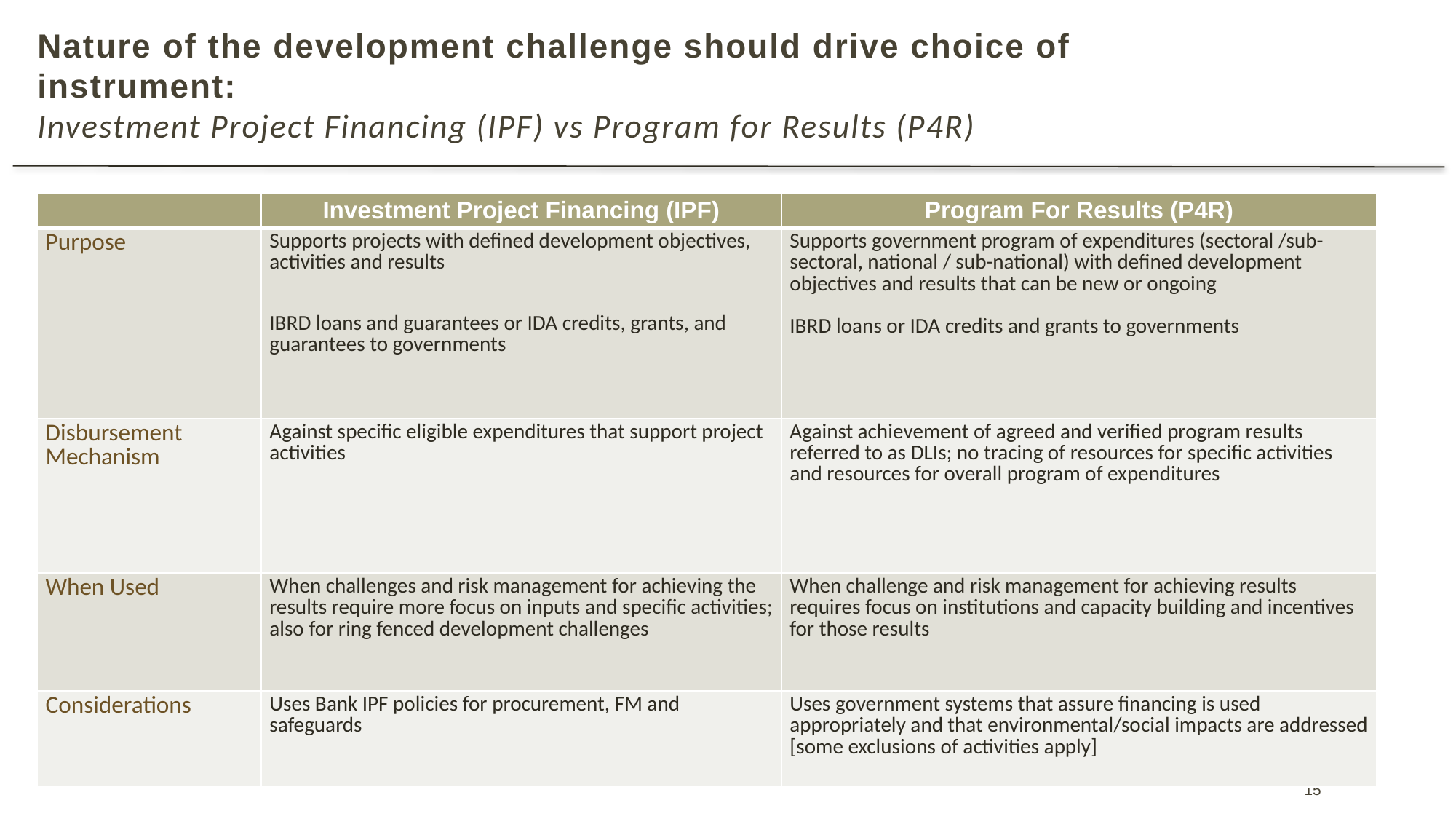

Nature of the development challenge should drive choice of instrument:
Investment Project Financing (IPF) vs Program for Results (P4R)

|  | Investment Project Financing (IPF) | Program For Results (P4R) |
| --- | --- | --- |
| Purpose | Supports projects with defined development objectives, activities and results IBRD loans and guarantees or IDA credits, grants, and guarantees to governments | Supports government program of expenditures (sectoral /sub-sectoral, national / sub-national) with defined development objectives and results that can be new or ongoing IBRD loans or IDA credits and grants to governments |
| Disbursement Mechanism | Against specific eligible expenditures that support project activities | Against achievement of agreed and verified program results referred to as DLIs; no tracing of resources for specific activities and resources for overall program of expenditures |
| When Used | When challenges and risk management for achieving the results require more focus on inputs and specific activities; also for ring fenced development challenges | When challenge and risk management for achieving results requires focus on institutions and capacity building and incentives for those results |
| Considerations | Uses Bank IPF policies for procurement, FM and safeguards | Uses government systems that assure financing is used appropriately and that environmental/social impacts are addressed [some exclusions of activities apply] |
15